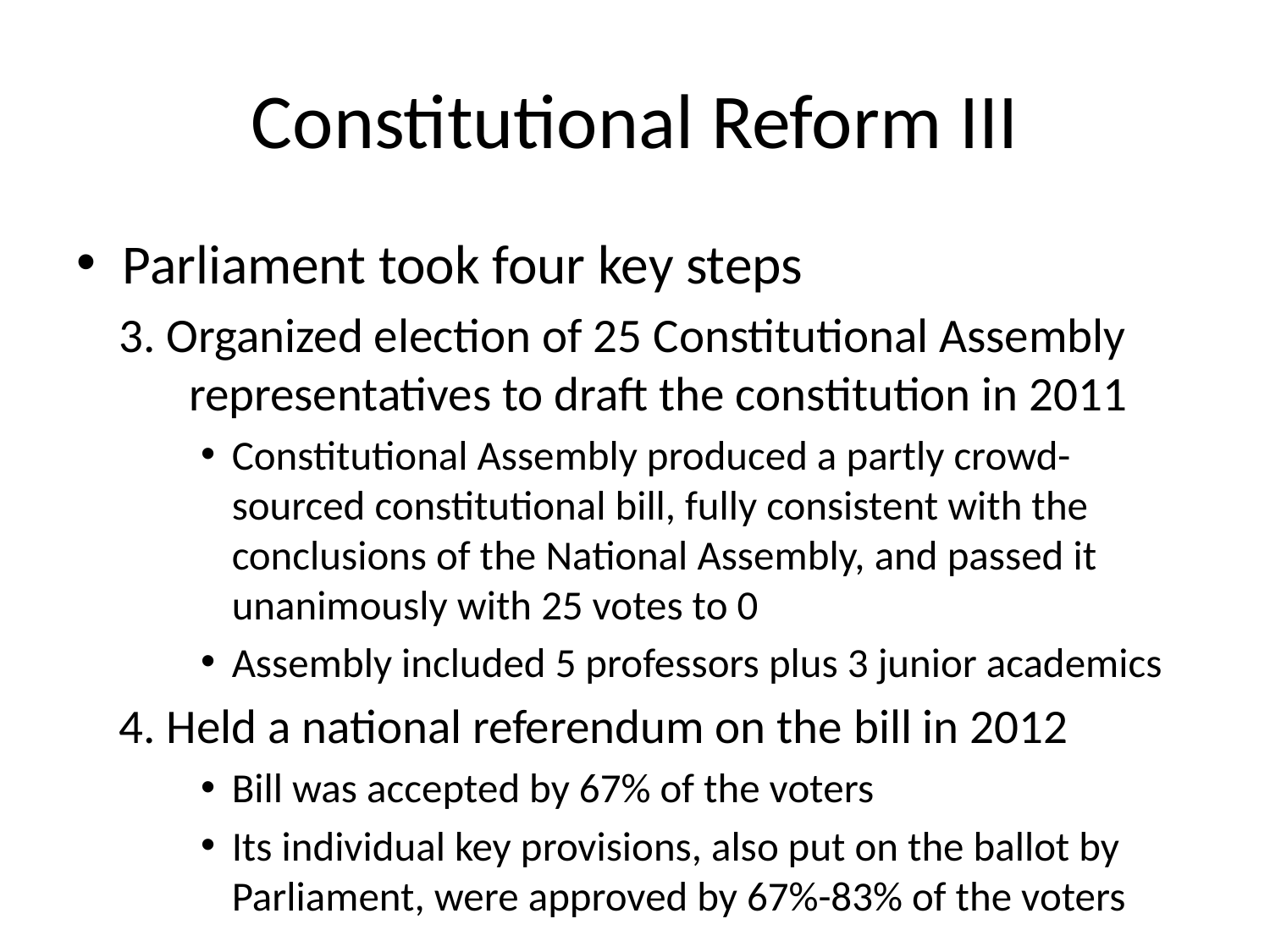

# Constitutional Reform III
Parliament took four key steps
3. Organized election of 25 Constitutional Assembly representatives to draft the constitution in 2011
Constitutional Assembly produced a partly crowd-sourced constitutional bill, fully consistent with the conclusions of the National Assembly, and passed it unanimously with 25 votes to 0
Assembly included 5 professors plus 3 junior academics
4. Held a national referendum on the bill in 2012
Bill was accepted by 67% of the voters
Its individual key provisions, also put on the ballot by Parliament, were approved by 67%-83% of the voters